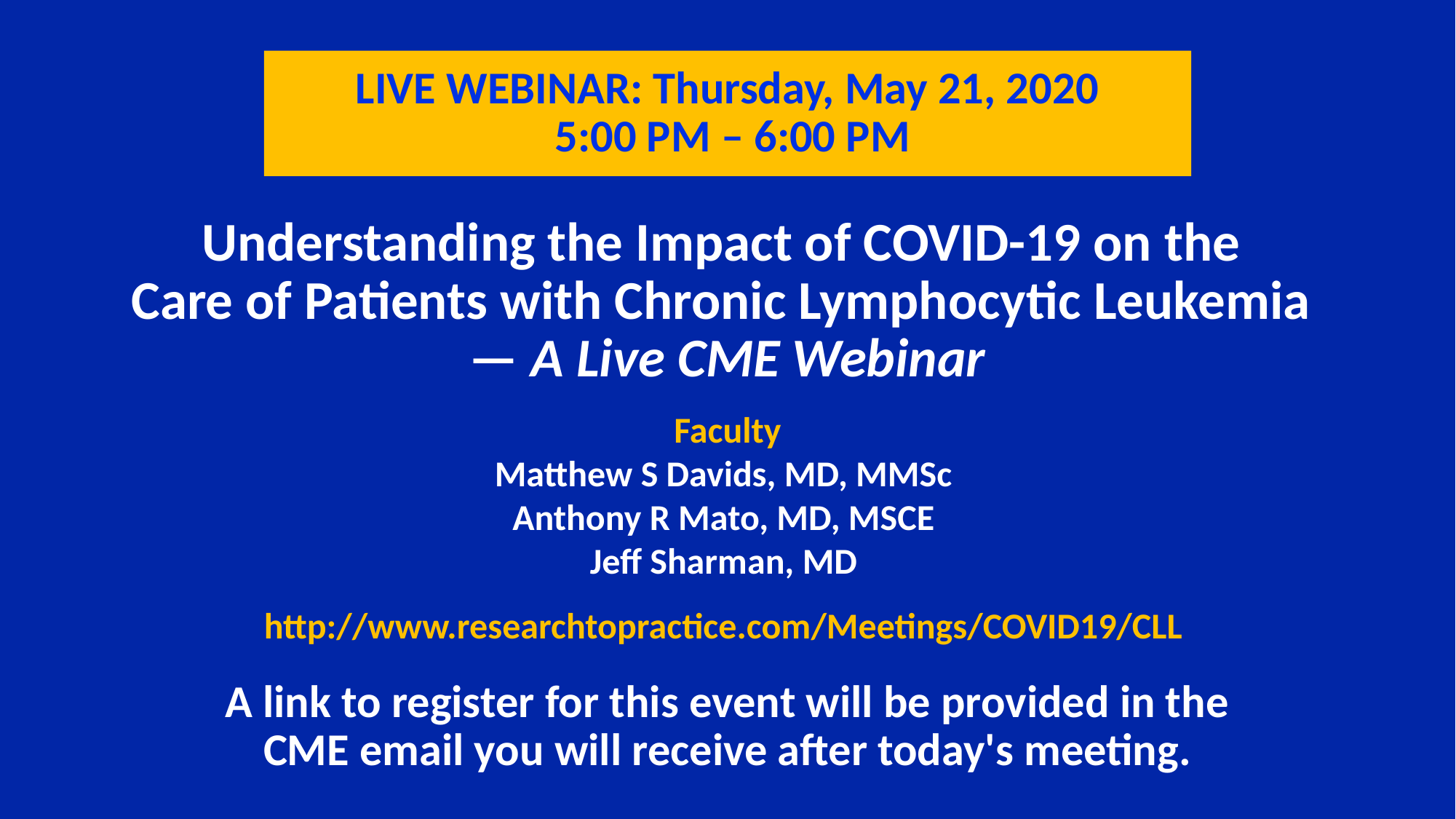

LIVE WEBINAR: Thursday, May 21, 2020
 5:00 PM – 6:00 PM
Understanding the Impact of COVID-19 on the
Care of Patients with Chronic Lymphocytic Leukemia
— A Live CME Webinar
Faculty
Matthew S Davids, MD, MMSc
Anthony R Mato, MD, MSCE
Jeff Sharman, MD
http://www.researchtopractice.com/Meetings/COVID19/CLL
A link to register for this event will be provided in the CME email you will receive after today's meeting.